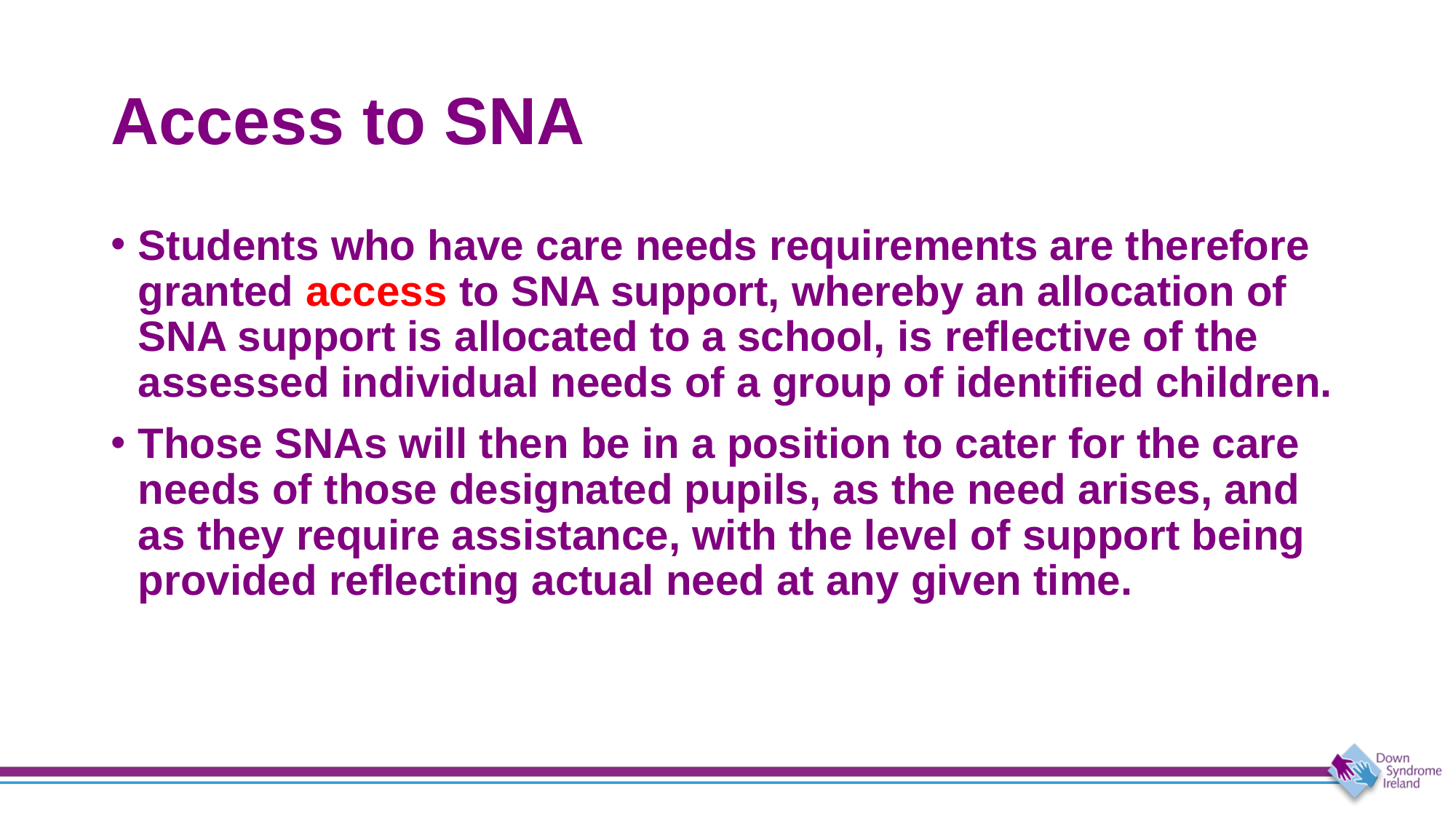

# Access to SNA
Students who have care needs requirements are therefore granted access to SNA support, whereby an allocation of  SNA support is allocated to a school, is reflective of the assessed individual needs of a group of identified children.
Those SNAs will then be in a position to cater for the care needs of those designated pupils, as the need arises, and as they require assistance, with the level of support being provided reflecting actual need at any given time.